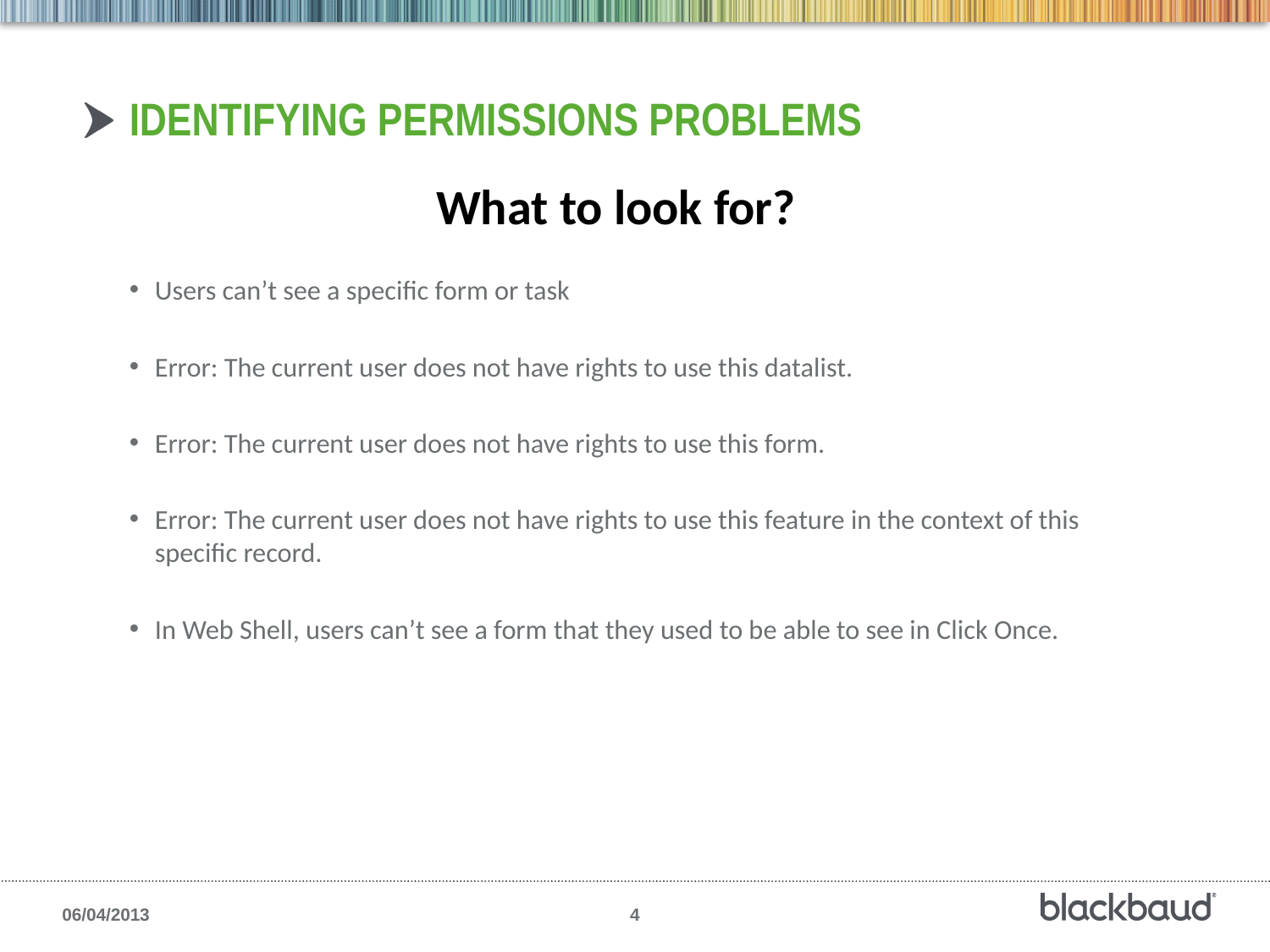

# Identifying Permissions problems
What to look for?
Users can’t see a specific form or task

Error: The current user does not have rights to use this datalist.

Error: The current user does not have rights to use this form.

Error: The current user does not have rights to use this feature in the context of this specific record.

In Web Shell, users can’t see a form that they used to be able to see in Click Once.